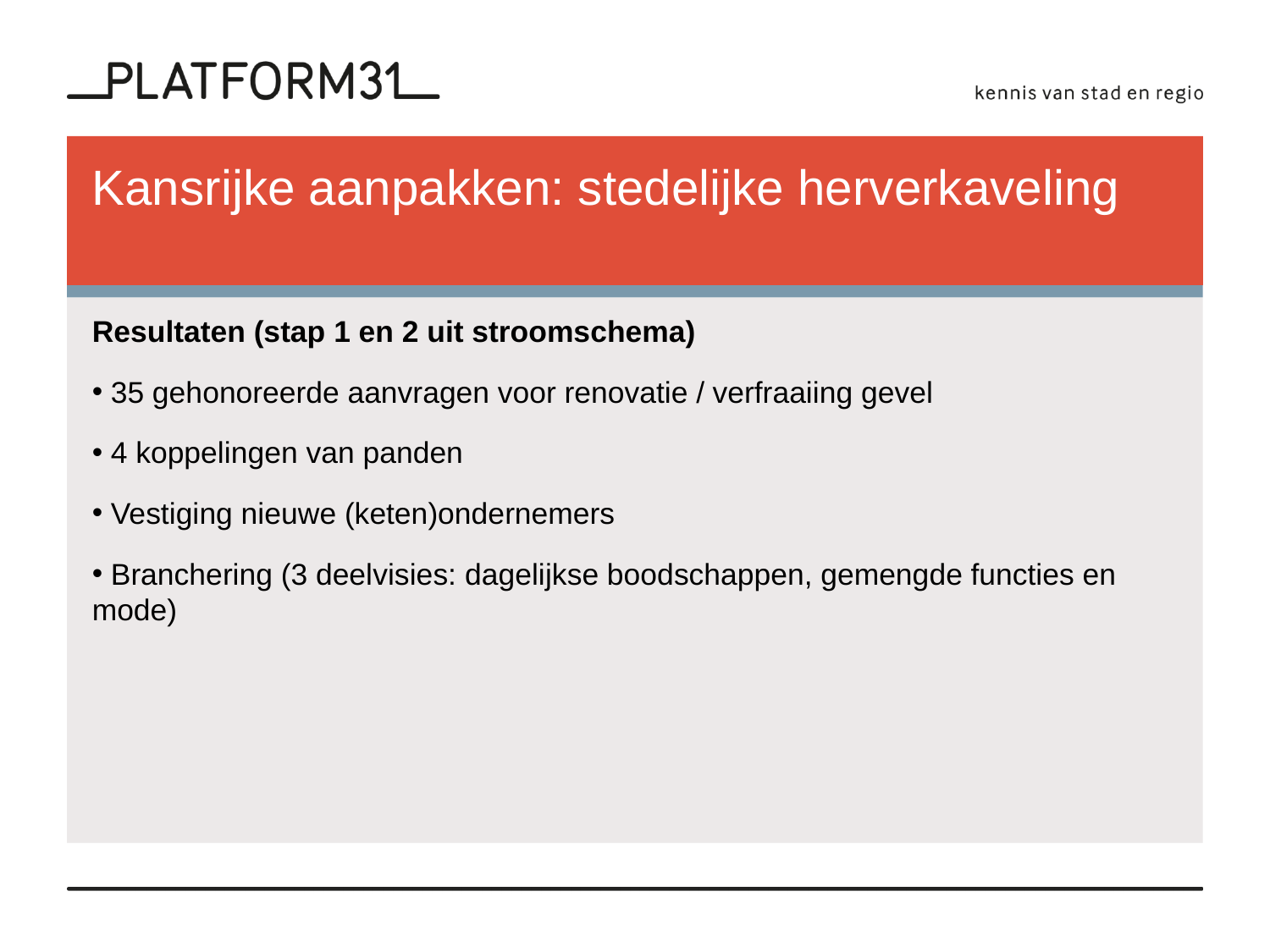

# Kansrijke aanpakken: stedelijke herverkaveling
Resultaten (stap 1 en 2 uit stroomschema)
 35 gehonoreerde aanvragen voor renovatie / verfraaiing gevel
 4 koppelingen van panden
 Vestiging nieuwe (keten)ondernemers
 Branchering (3 deelvisies: dagelijkse boodschappen, gemengde functies en mode)